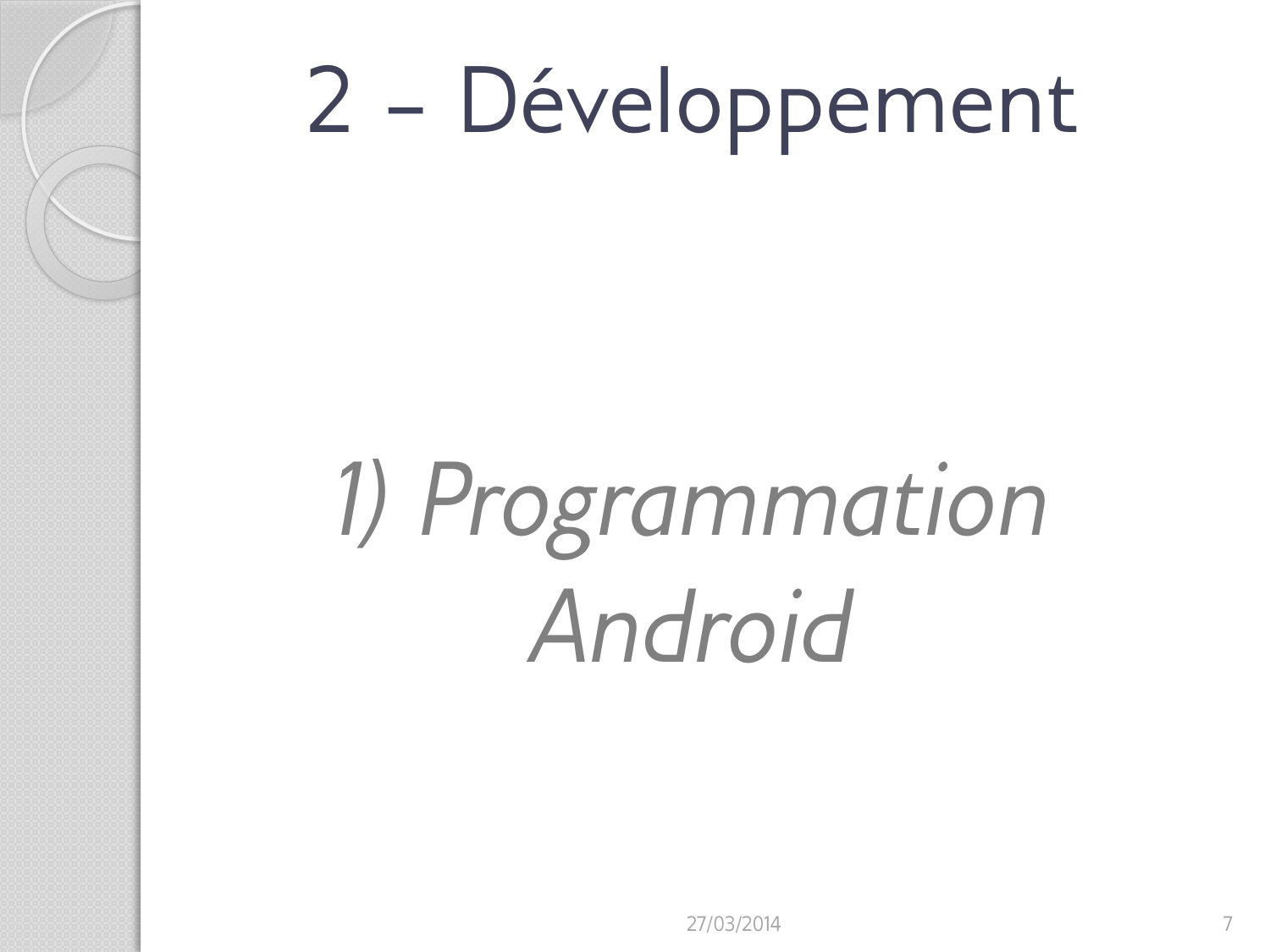

# 2 – Développement
1) Programmation Android
27/03/2014
7